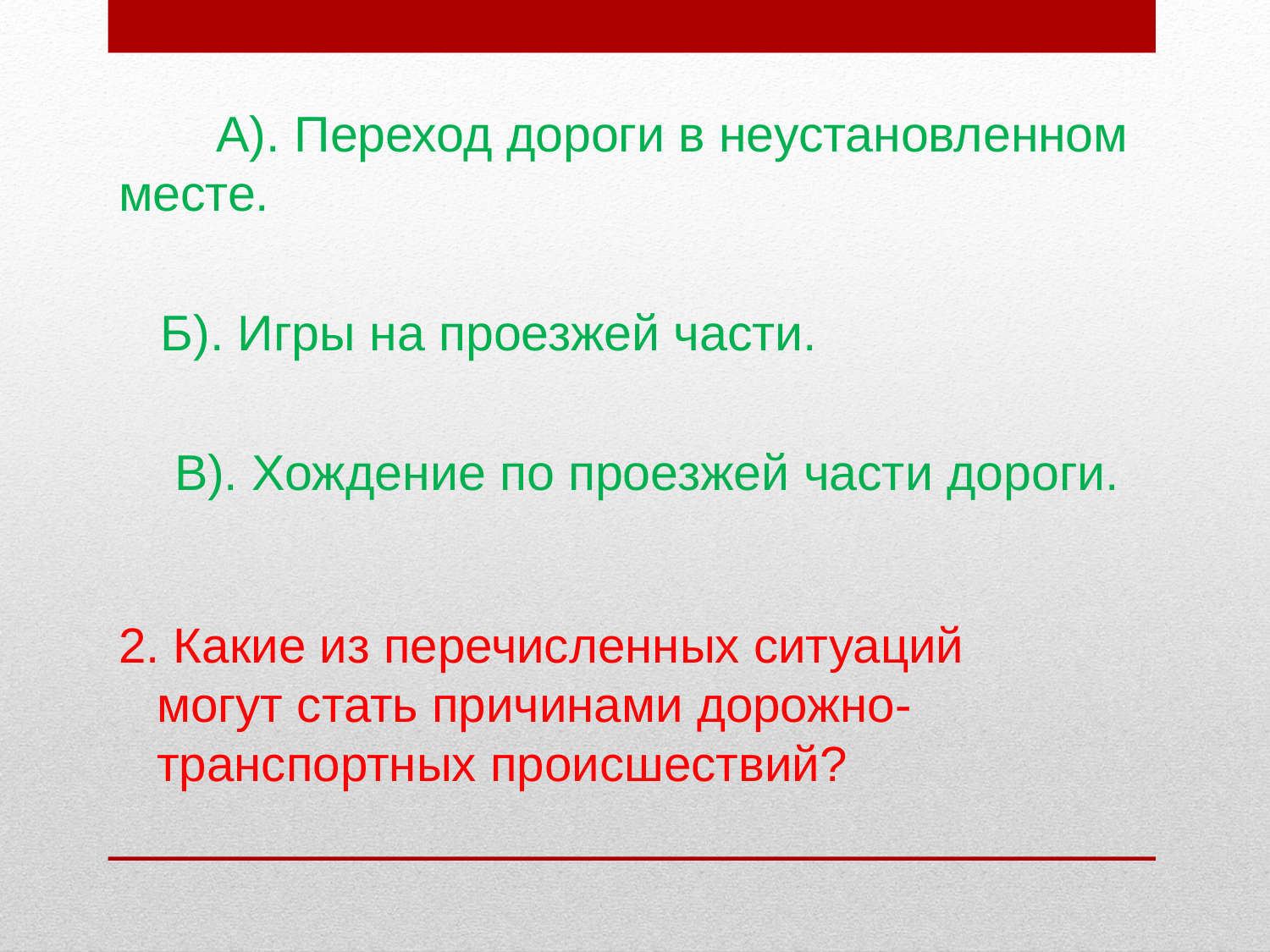

А). Переход дороги в неустановленном месте.
   Б). Игры на проезжей части.
    В). Хождение по проезжей части дороги.

# 2. Какие из перечисленных ситуаций могут стать причинами дорожно-транспортных происшествий?